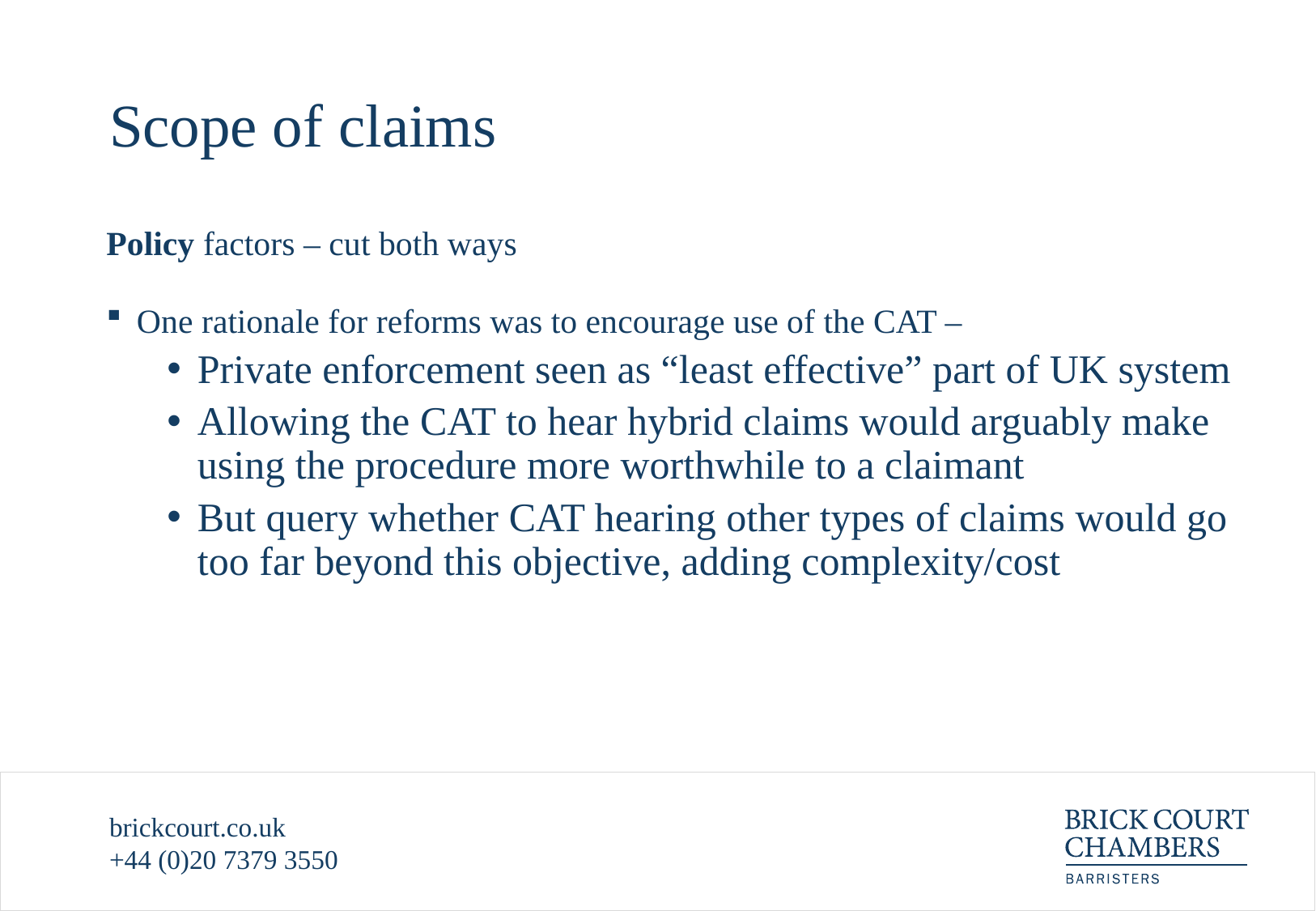

# Scope of claims
Policy factors – cut both ways
One rationale for reforms was to encourage use of the CAT –
Private enforcement seen as “least effective” part of UK system
Allowing the CAT to hear hybrid claims would arguably make using the procedure more worthwhile to a claimant
But query whether CAT hearing other types of claims would go too far beyond this objective, adding complexity/cost

brickcourt.co.uk
+44 (0)20 7379 3550